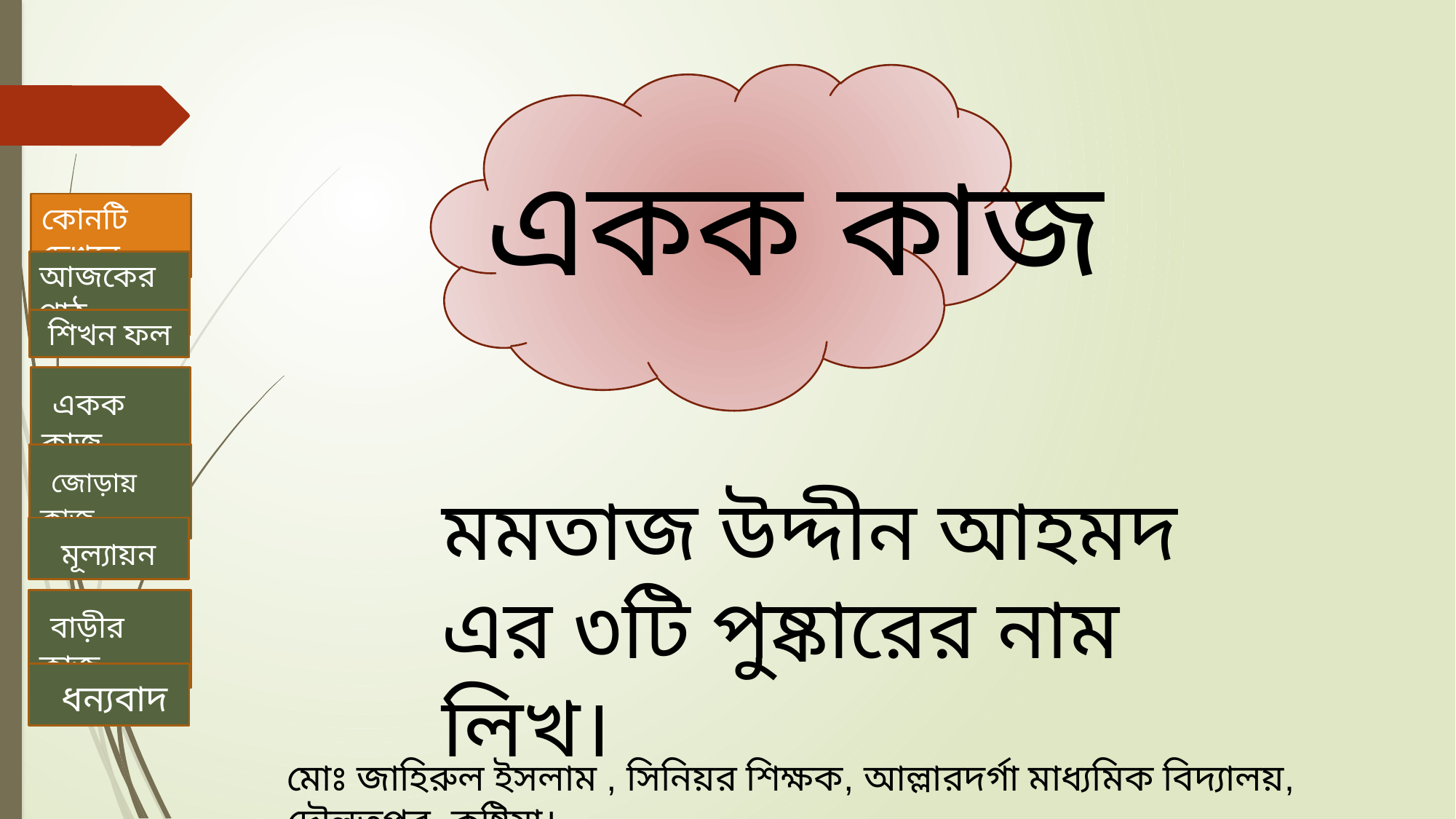

একক কাজ
মমতাজ উদ্দীন আহমদ এর ৩টি পুষ্কারের নাম লিখ।